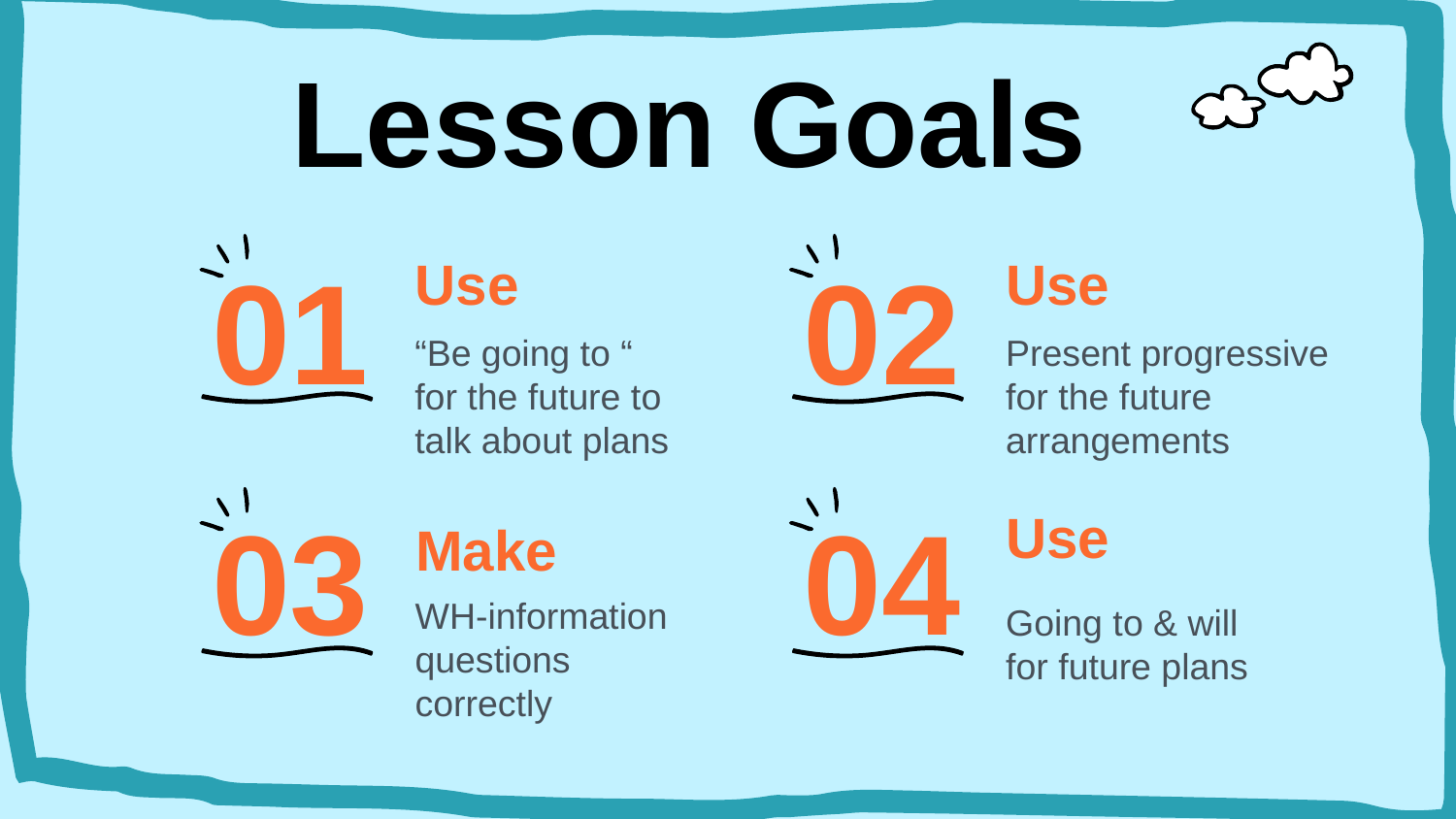

# Lesson Goals

Use
Use
01
02
“Be going to “ for the future to talk about plans
Present progressive for the future arrangements

Use
Make
03
04
WH-information questions correctly
Going to & will for future plans